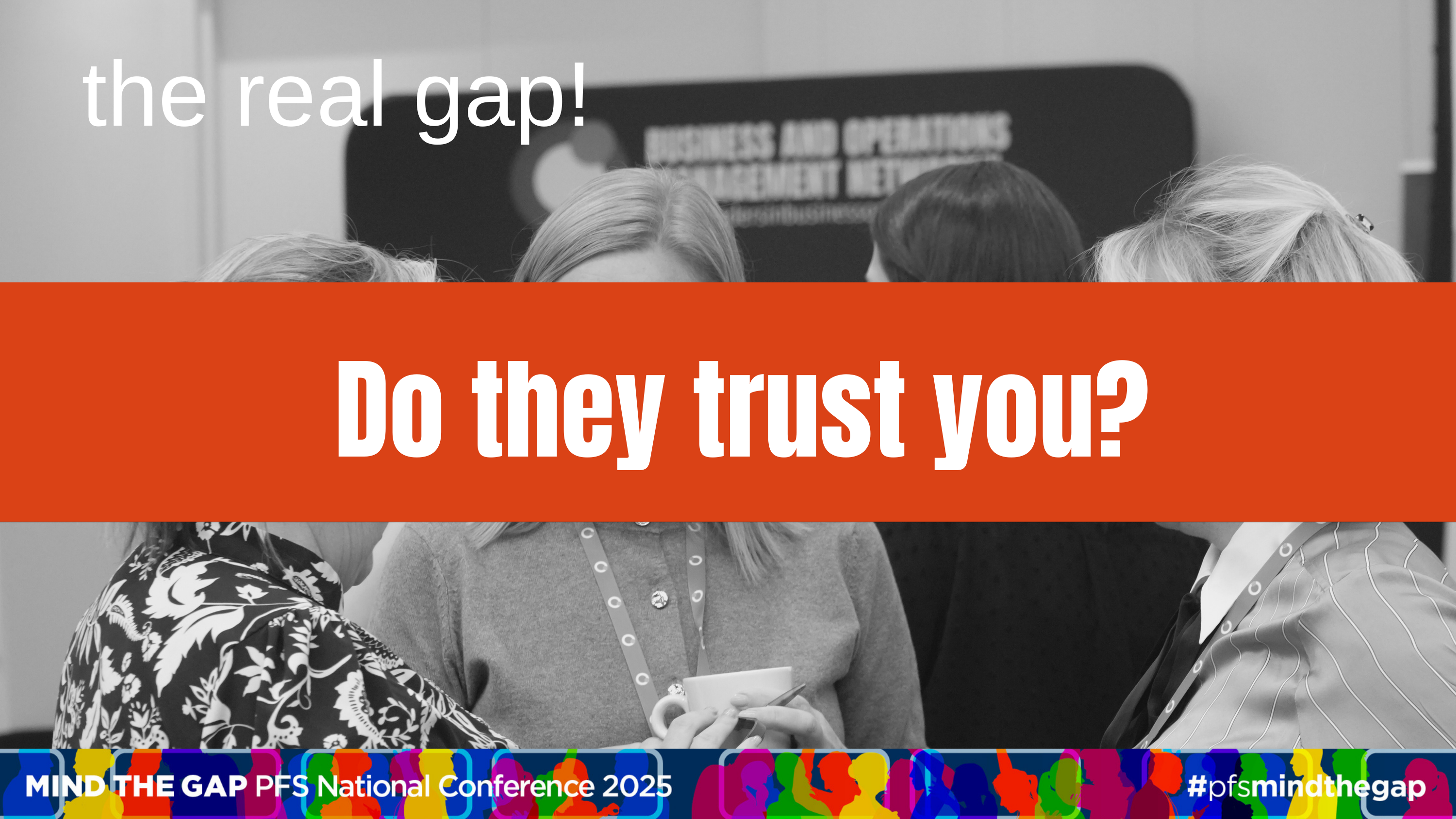

the real gap!

Do they trust you?